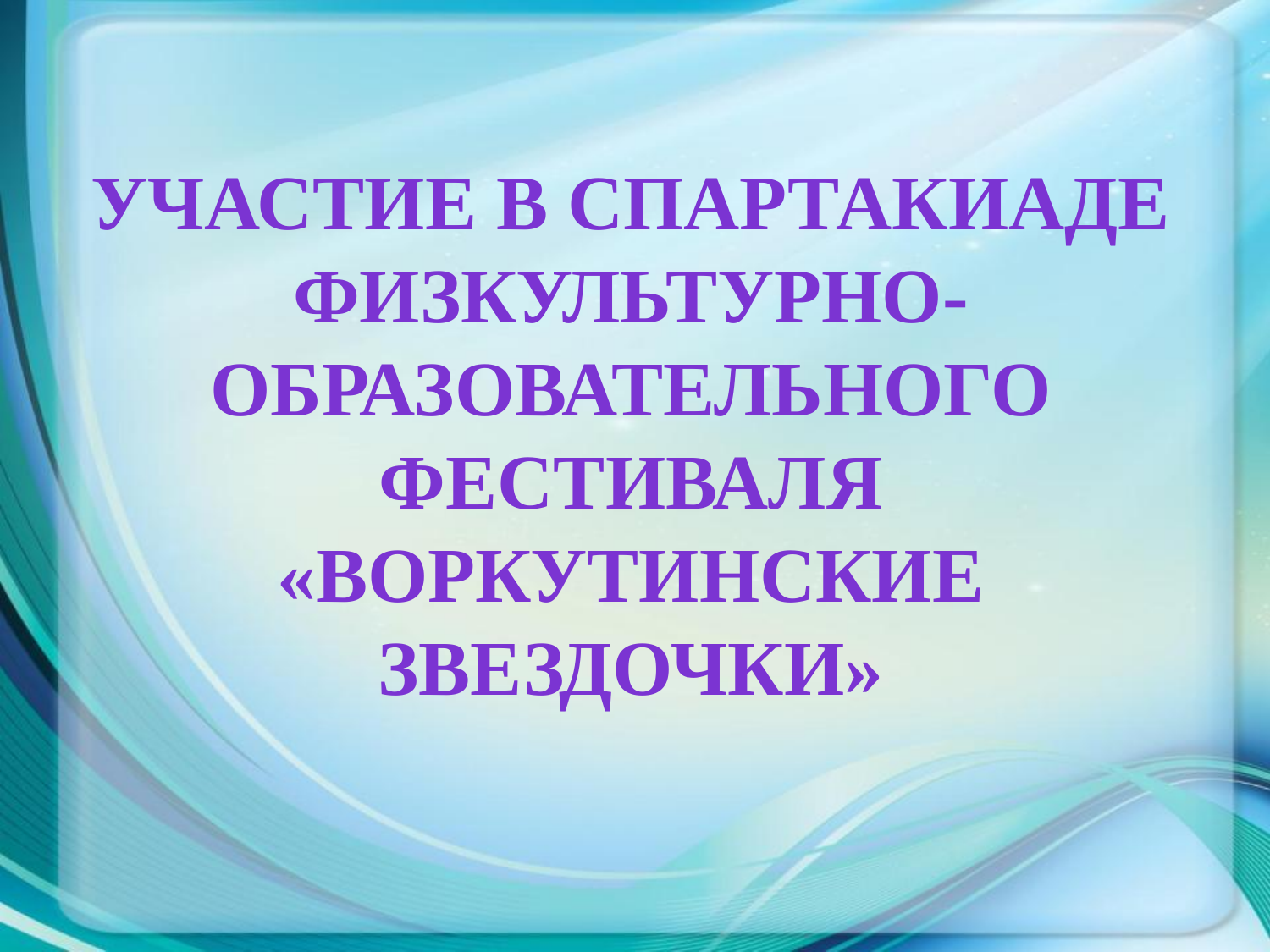

Участие в спартакиаде физкультурно-образовательного фестиваля «Воркутинские звездочки»